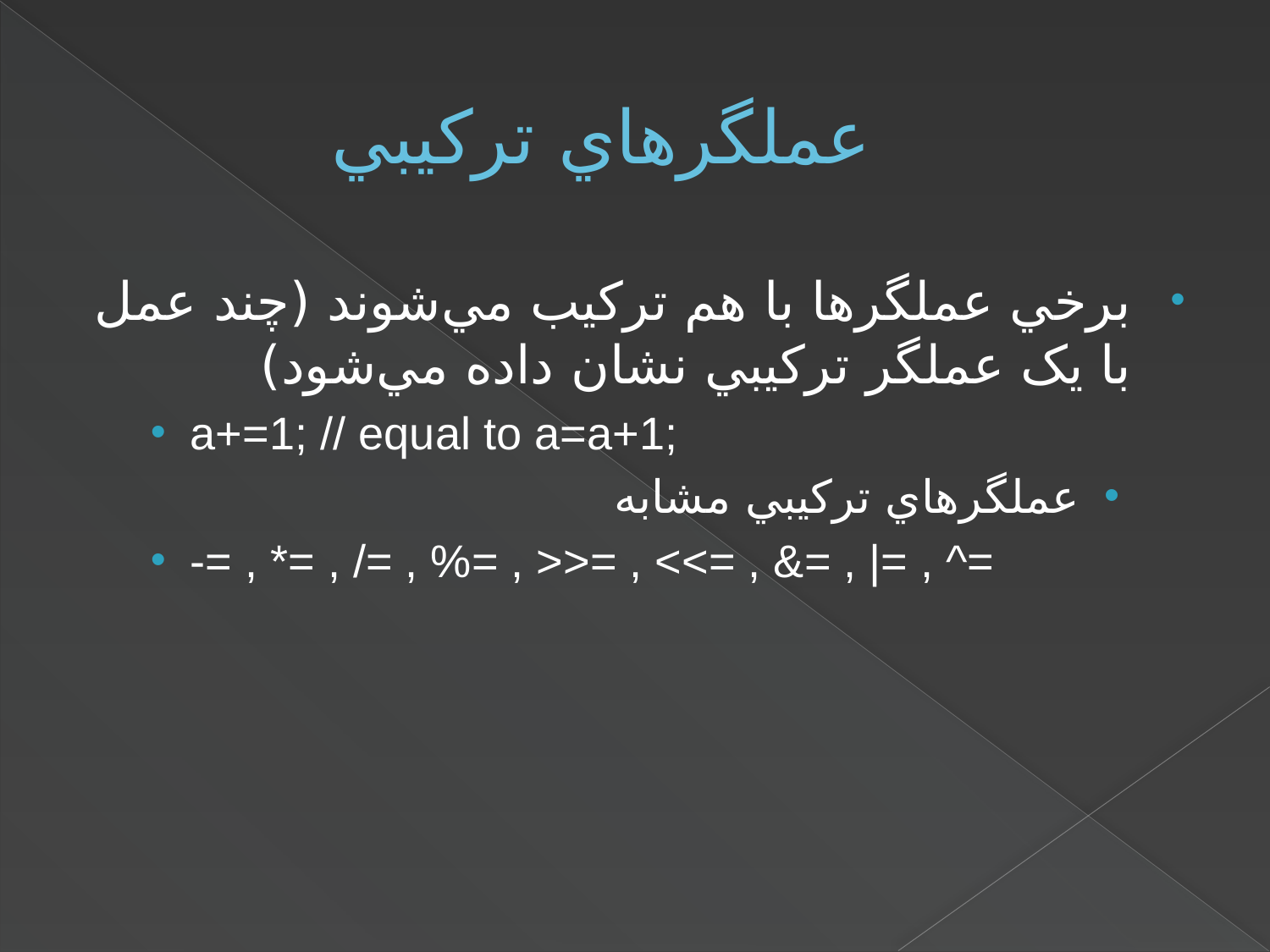

# عملگرهاي ترکيبي
برخي عملگرها با هم ترکيب مي‌شوند (چند عمل با يک عملگر ترکيبي نشان داده مي‌شود)
a+=1; // equal to a=a+1;
عملگرهاي ترکيبي مشابه
-= , *= , /= , %= , >>= , <<= , &= , |= , ^=